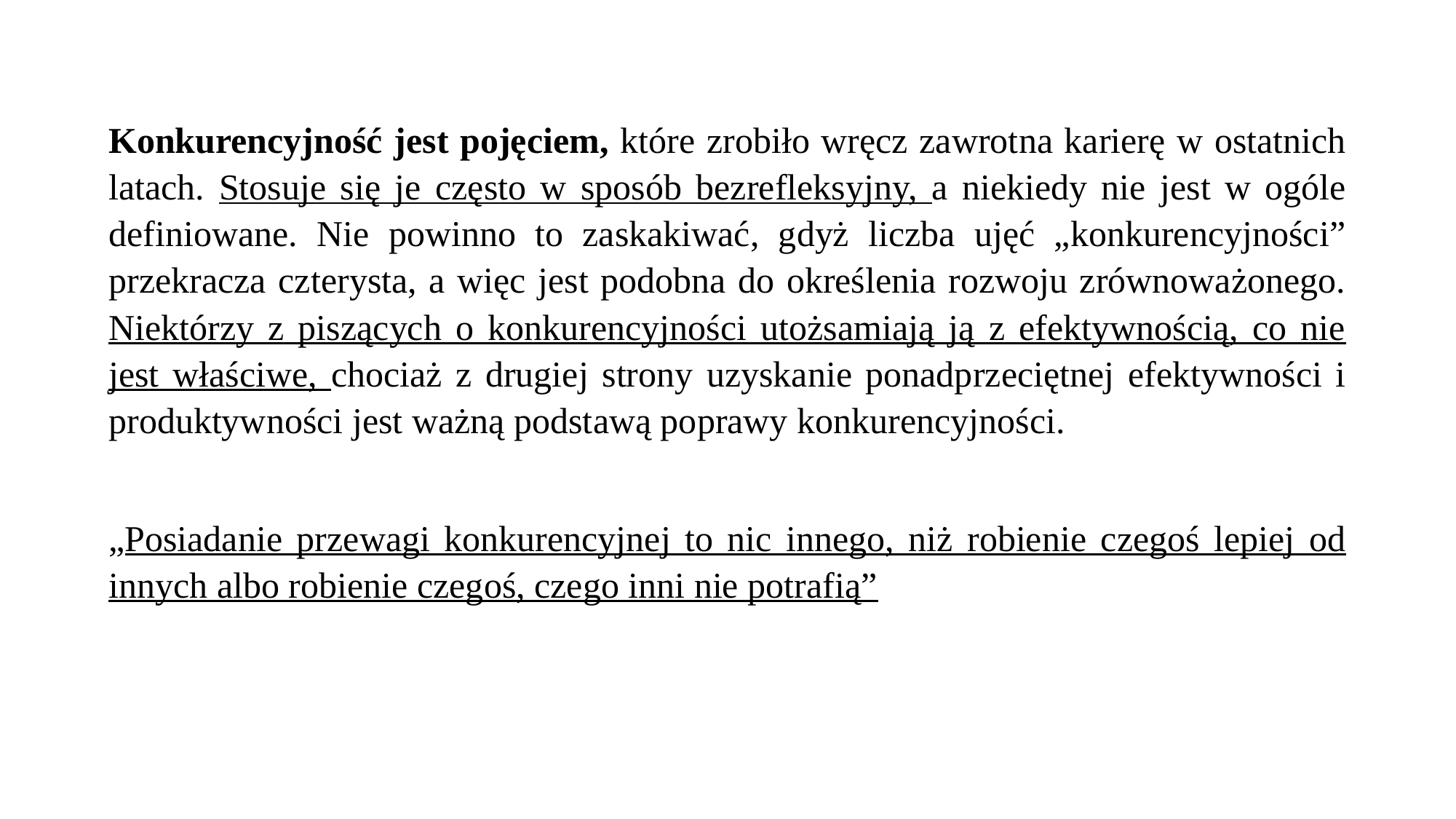

Konkurencyjność jest pojęciem, które zrobiło wręcz zawrotna karierę w ostatnich latach. Stosuje się je często w sposób bezrefleksyjny, a niekiedy nie jest w ogóle definiowane. Nie powinno to zaskakiwać, gdyż liczba ujęć „konkurencyjności” przekracza czterysta, a więc jest podobna do określenia rozwoju zrównoważonego. Niektórzy z piszących o konkurencyjności utożsamiają ją z efektywnością, co nie jest właściwe, chociaż z drugiej strony uzyskanie ponadprzeciętnej efektywności i produktywności jest ważną podstawą poprawy konkurencyjności.

„Posiadanie przewagi konkurencyjnej to nic innego, niż robienie czegoś lepiej od innych albo robienie czegoś, czego inni nie potrafią”